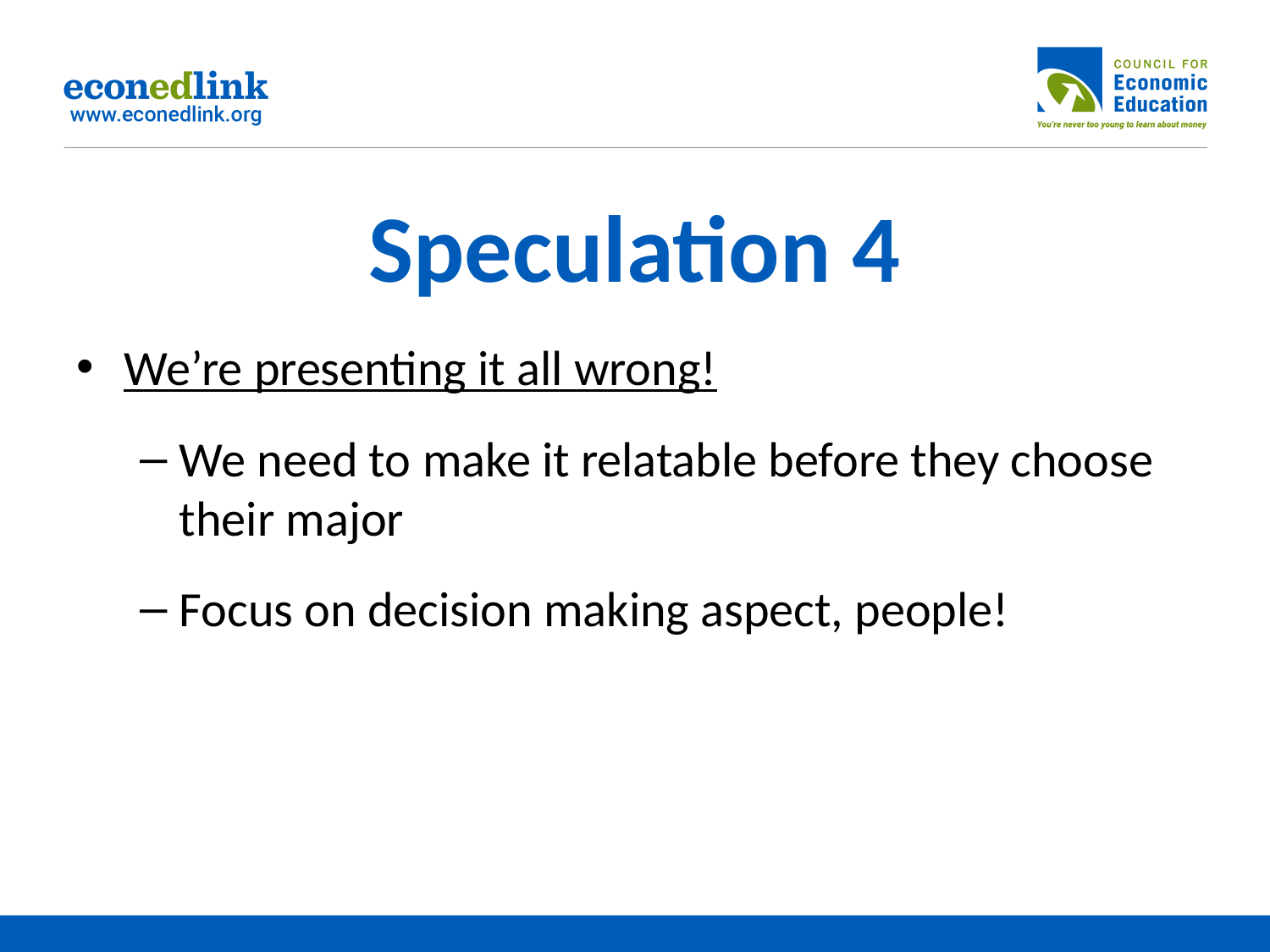

# Speculation 4
We’re presenting it all wrong!
We need to make it relatable before they choose their major
Focus on decision making aspect, people!